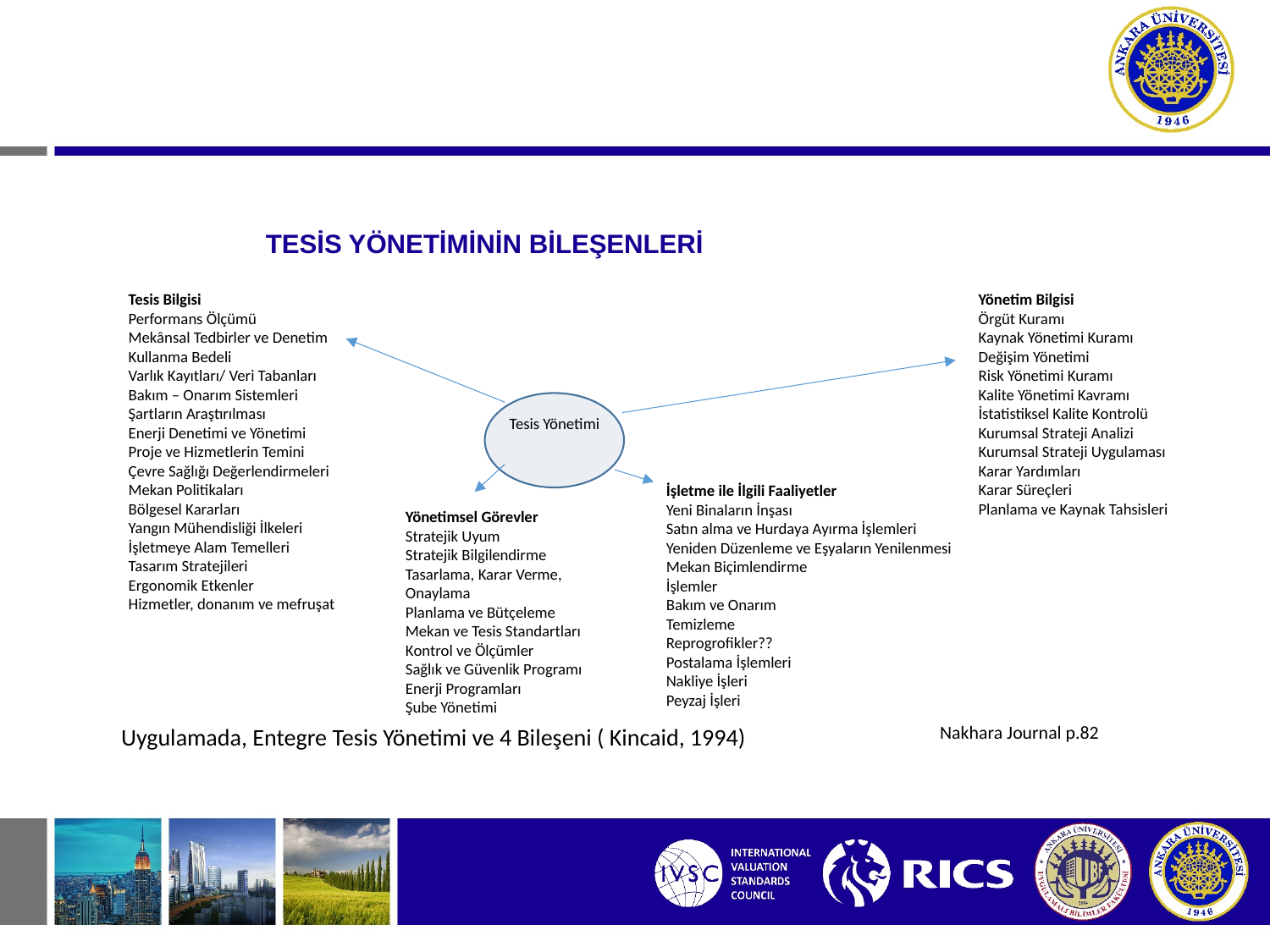

# TESİS YÖNETİMİNİN BİLEŞENLERİ
Yönetim Bilgisi
Örgüt Kuramı
Kaynak Yönetimi Kuramı
Değişim Yönetimi
Risk Yönetimi Kuramı
Kalite Yönetimi Kavramı
İstatistiksel Kalite Kontrolü
Kurumsal Strateji Analizi
Kurumsal Strateji Uygulaması
Karar Yardımları
Karar Süreçleri
Planlama ve Kaynak Tahsisleri
Tesis Bilgisi
Performans Ölçümü
Mekânsal Tedbirler ve Denetim
Kullanma Bedeli
Varlık Kayıtları/ Veri Tabanları
Bakım – Onarım Sistemleri
Şartların Araştırılması
Enerji Denetimi ve Yönetimi
Proje ve Hizmetlerin Temini
Çevre Sağlığı Değerlendirmeleri
Mekan Politikaları
Bölgesel Kararları
Yangın Mühendisliği İlkeleri
İşletmeye Alam Temelleri
Tasarım Stratejileri
Ergonomik Etkenler
Hizmetler, donanım ve mefruşat

Tesis Yönetimi
İşletme ile İlgili Faaliyetler
Yeni Binaların İnşası
Satın alma ve Hurdaya Ayırma İşlemleri
Yeniden Düzenleme ve Eşyaların Yenilenmesi
Mekan Biçimlendirme
İşlemler
Bakım ve Onarım
Temizleme
Reprogrofikler??
Postalama İşlemleri
Nakliye İşleri
Peyzaj İşleri
Yönetimsel Görevler
Stratejik Uyum
Stratejik Bilgilendirme
Tasarlama, Karar Verme, Onaylama
Planlama ve Bütçeleme
Mekan ve Tesis Standartları
Kontrol ve Ölçümler
Sağlık ve Güvenlik Programı
Enerji Programları
Şube Yönetimi
Nakhara Journal p.82
Uygulamada, Entegre Tesis Yönetimi ve 4 Bileşeni ( Kincaid, 1994)